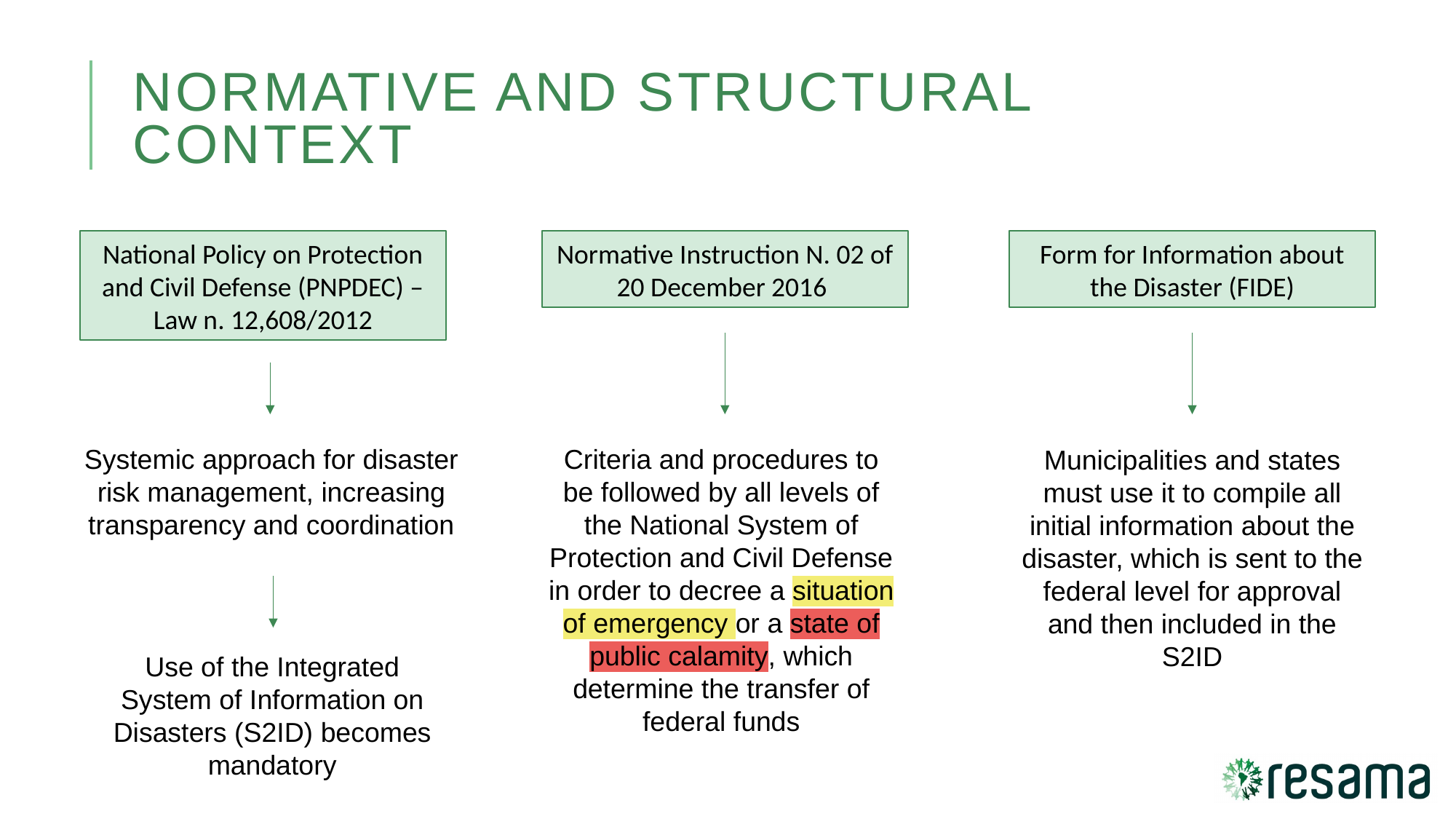

# Normative and structural context
National Policy on Protection and Civil Defense (PNPDEC) – Law n. 12,608/2012
Normative Instruction N. 02 of 20 December 2016
Form for Information about the Disaster (FIDE)
Systemic approach for disaster risk management, increasing transparency and coordination
Criteria and procedures to be followed by all levels of the National System of Protection and Civil Defense in order to decree a situation of emergency or a state of public calamity, which determine the transfer of federal funds
Municipalities and states must use it to compile all initial information about the disaster, which is sent to the federal level for approval and then included in the S2ID
Use of the Integrated System of Information on Disasters (S2ID) becomes mandatory